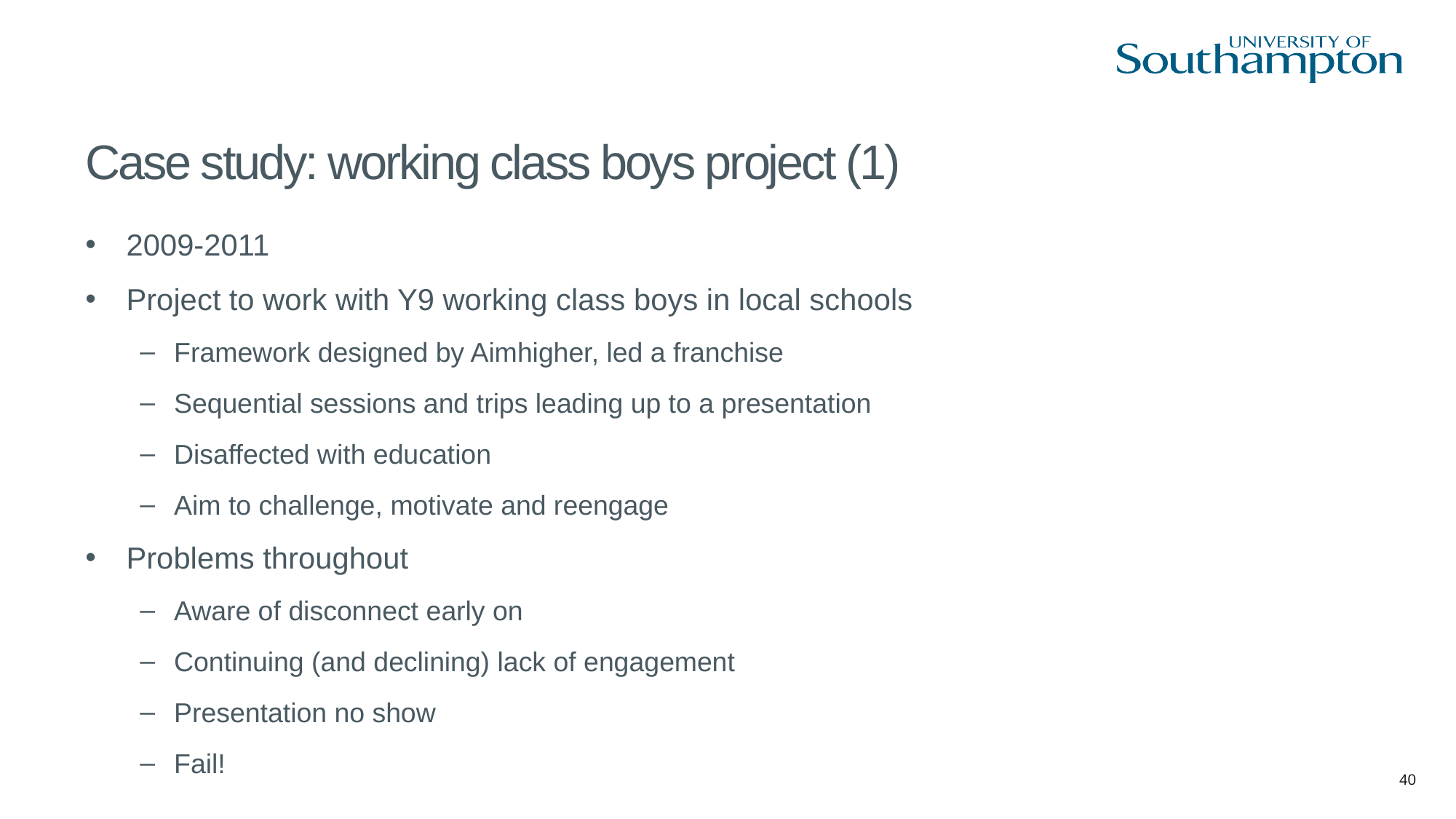

# Case study: working class boys project (1)
2009-2011
Project to work with Y9 working class boys in local schools
Framework designed by Aimhigher, led a franchise
Sequential sessions and trips leading up to a presentation
Disaffected with education
Aim to challenge, motivate and reengage
Problems throughout
Aware of disconnect early on
Continuing (and declining) lack of engagement
Presentation no show
Fail!